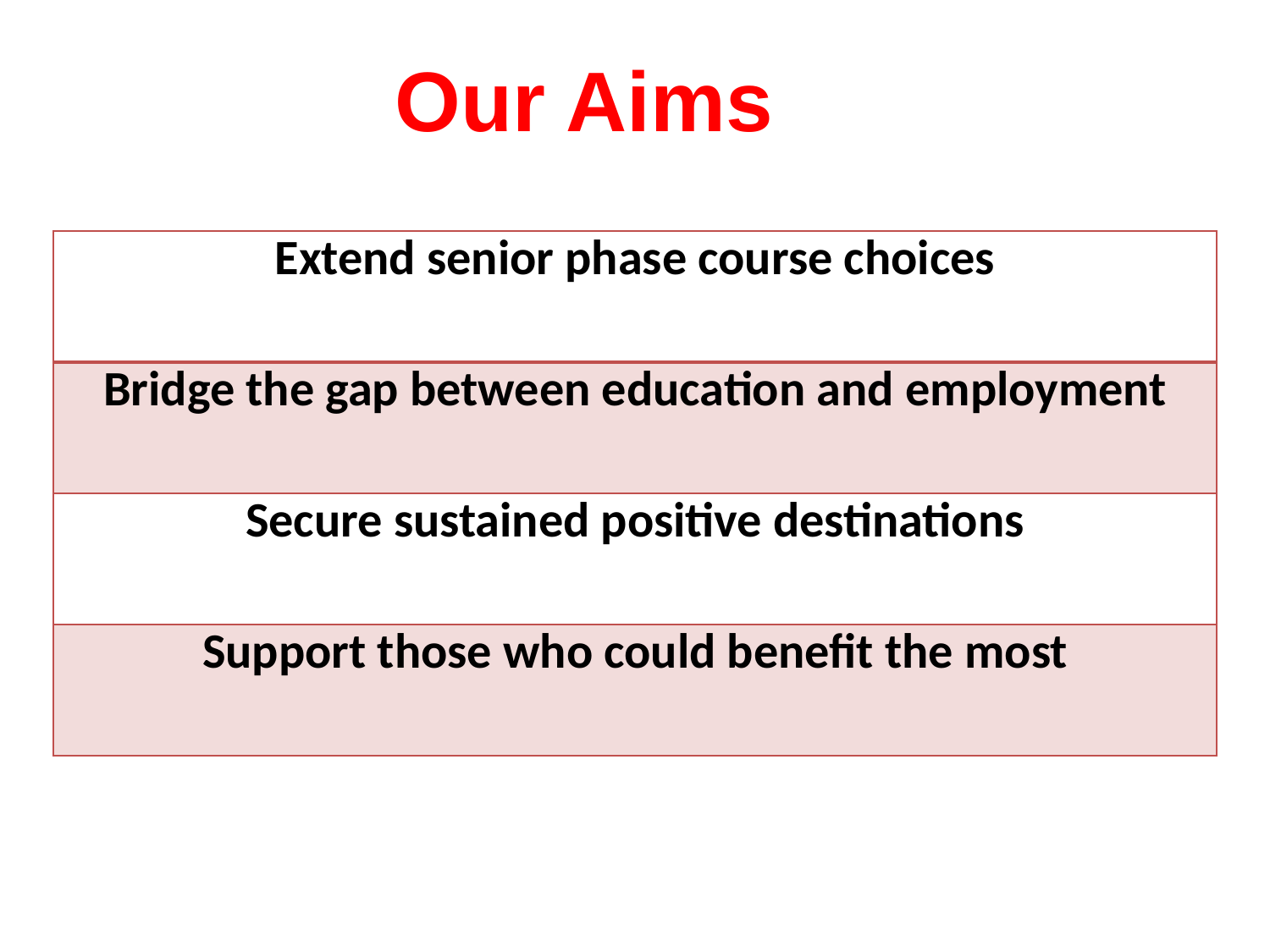

Our Aims
| Extend senior phase course choices |
| --- |
| Bridge the gap between education and employment |
| Secure sustained positive destinations |
| Support those who could benefit the most |